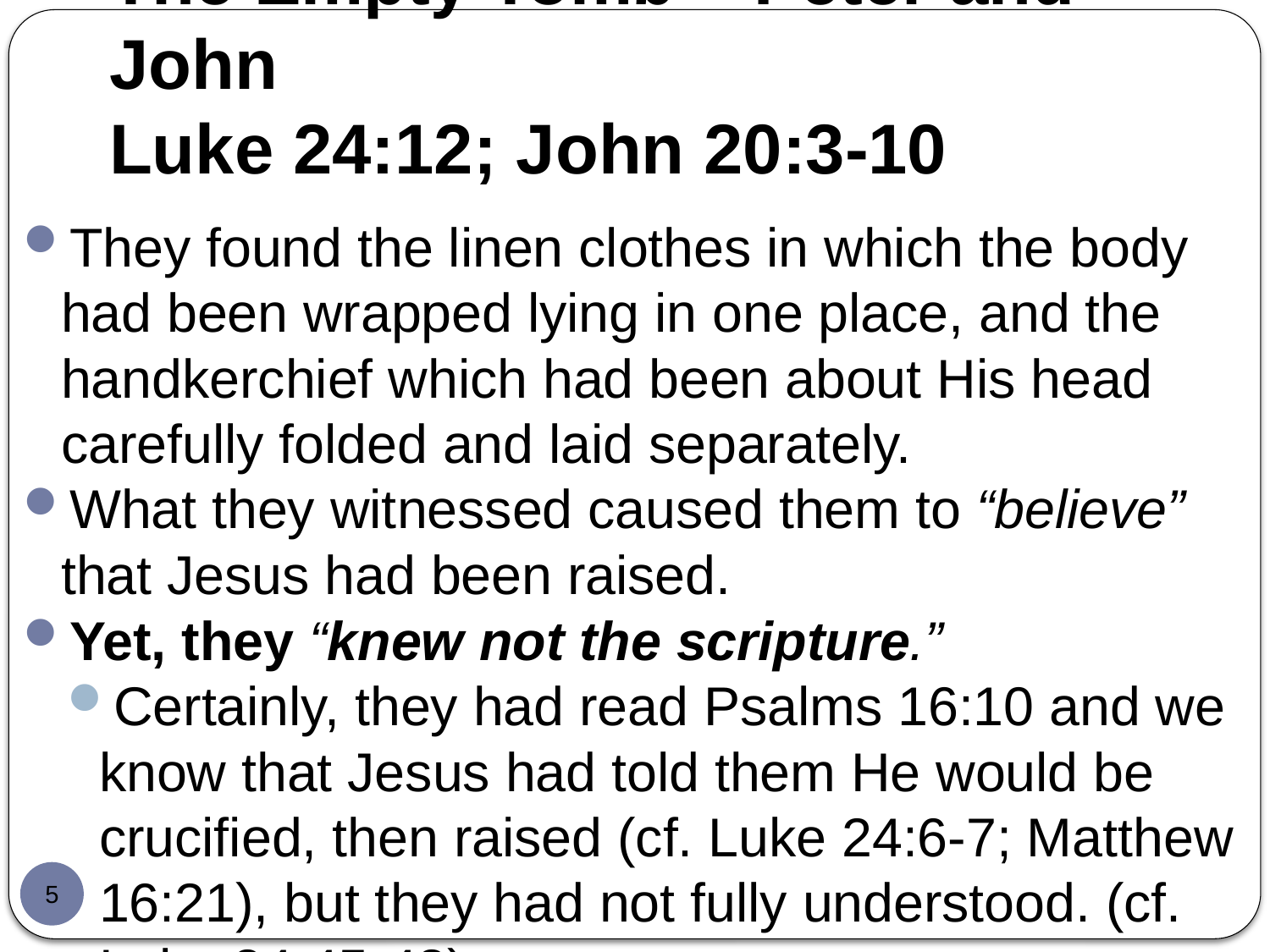

# The Empty Tomb – Peter and John Luke 24:12; John 20:3-10
They found the linen clothes in which the body had been wrapped lying in one place, and the handkerchief which had been about His head carefully folded and laid separately.
What they witnessed caused them to “believe” that Jesus had been raised.
Yet, they “knew not the scripture.”
Certainly, they had read Psalms 16:10 and we know that Jesus had told them He would be crucified, then raised (cf. Luke 24:6-7; Matthew 16:21), but they had not fully understood. (cf. Luke 24:45-48)
5